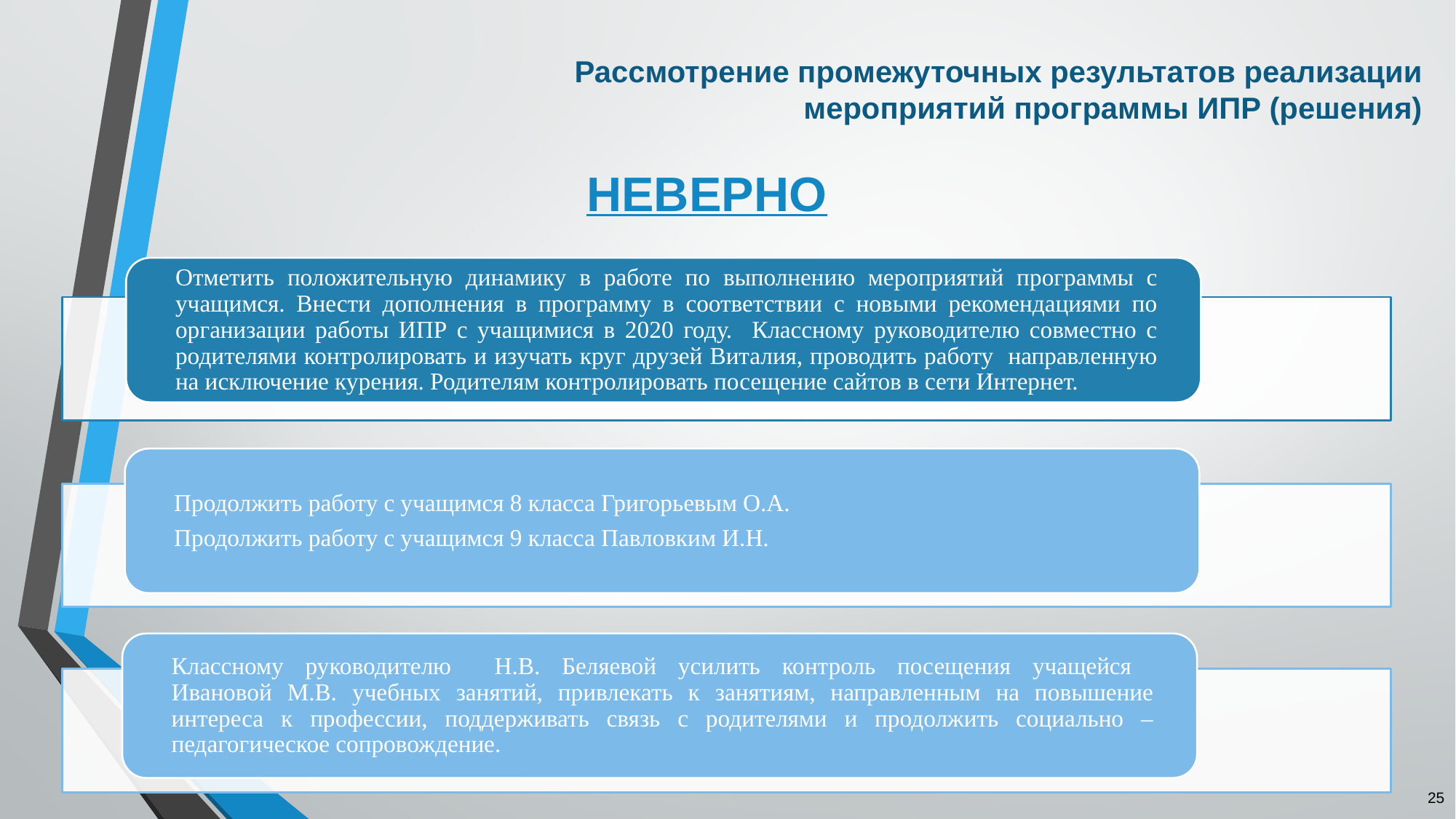

# Рассмотрение промежуточных результатов реализации мероприятий программы ИПР (решения)
НЕВЕРНО
Отметить положительную динамику в работе по выполнению мероприятий программы с учащимся. Внести дополнения в программу в соответствии с новыми рекомендациями по организации работы ИПР с учащимися в 2020 году.  Классному руководителю совместно с родителями контролировать и изучать круг друзей Виталия, проводить работу  направленную на исключение курения. Родителям контролировать посещение сайтов в сети Интернет.
Продолжить работу с учащимся 8 класса Григорьевым О.А.
Продолжить работу с учащимся 9 класса Павловким И.Н.
Классному руководителю  Н.В. Беляевой усилить контроль посещения учащейся
Ивановой М.В. учебных занятий, привлекать к занятиям, направленным на повышение интереса к профессии, поддерживать связь с родителями и продолжить социально – педагогическое сопровождение.
25